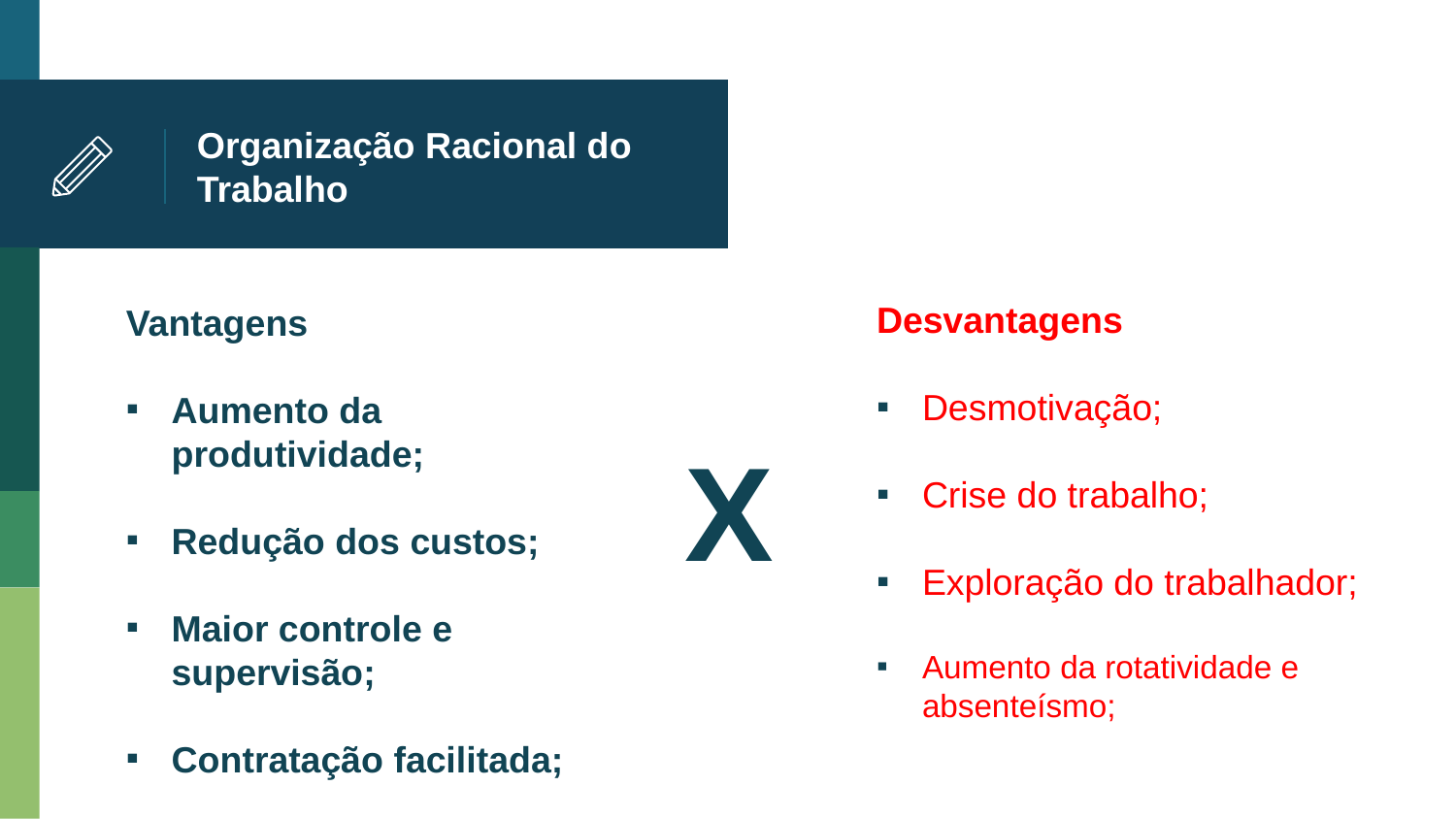

# Organização Racional do Trabalho

Desvantagens

Desmotivação;

Crise do trabalho;

Exploração do trabalhador;

Aumento da rotatividade e absenteísmo;

Vantagens

Aumento da produtividade;

Redução dos custos;

Maior controle e supervisão;

Contratação facilitada;

X